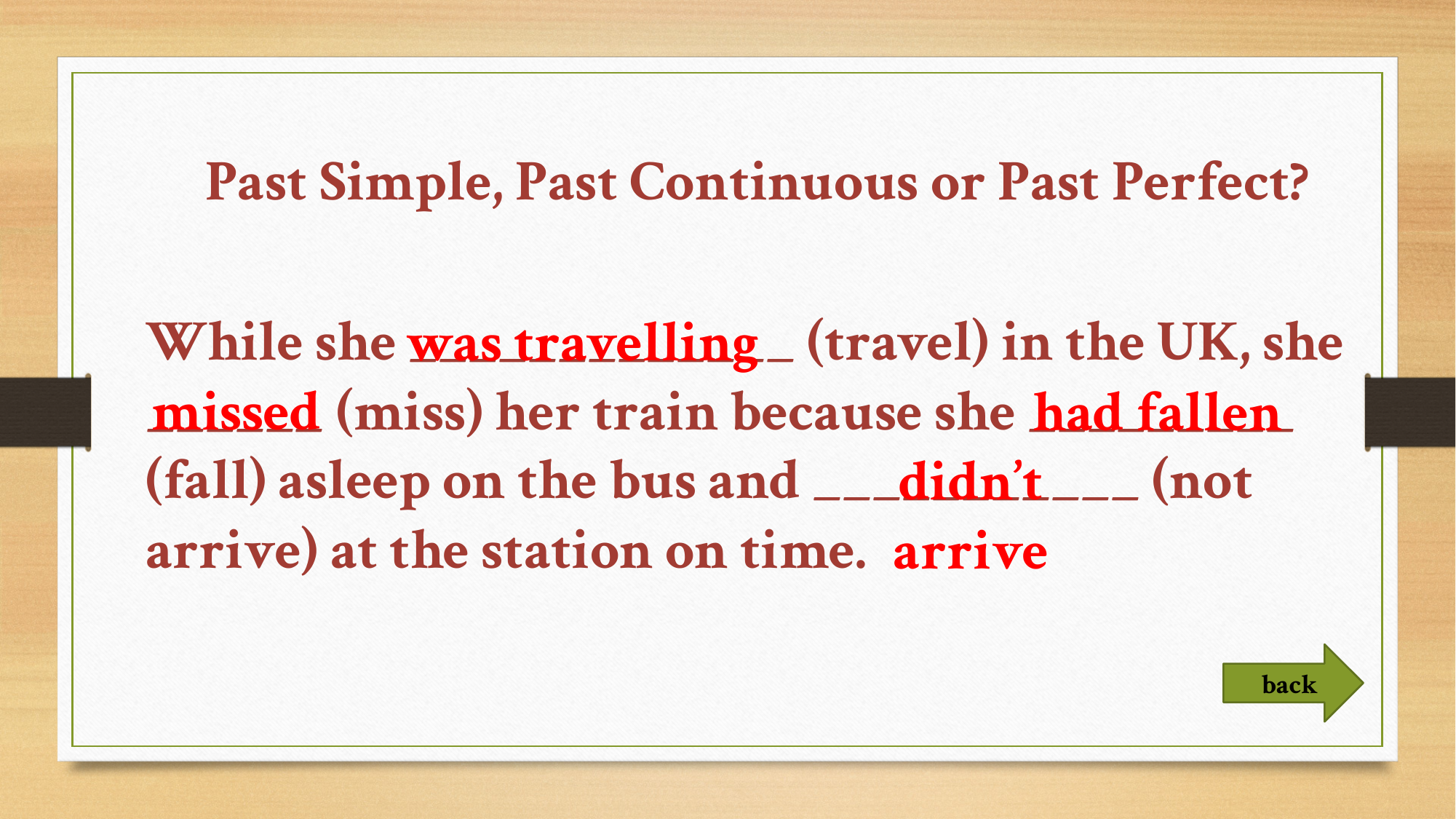

Past Simple, Past Continuous or Past Perfect?
While she _____________ (travel) in the UK, she ______ (miss) her train because she _________ (fall) asleep on the bus and ___________ (not arrive) at the station on time.
was travelling
missed
had fallen
didn’t arrive

back